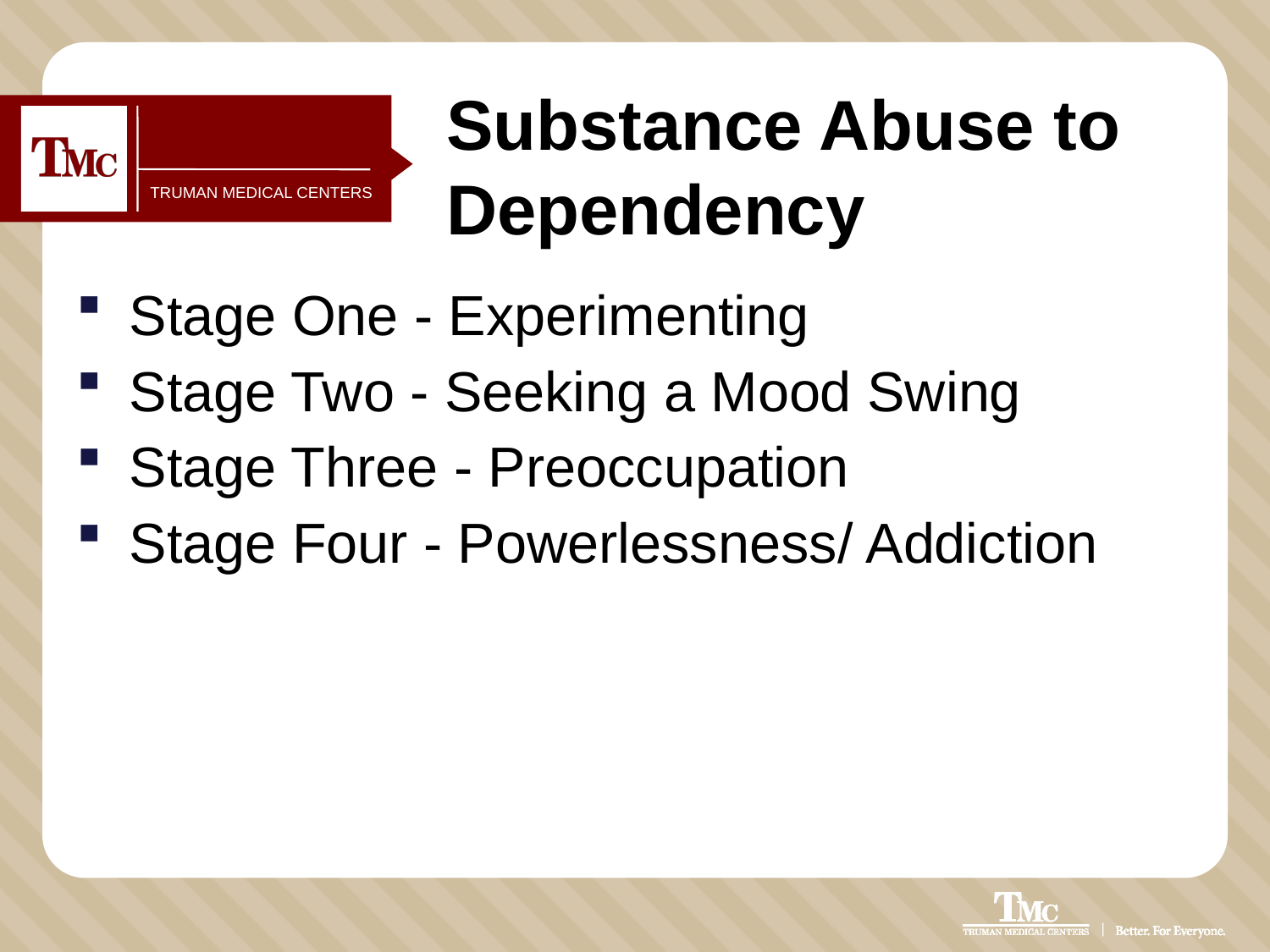

# Substance Abuse to Dependency
Stage One - Experimenting
Stage Two - Seeking a Mood Swing
Stage Three - Preoccupation
Stage Four - Powerlessness/ Addiction